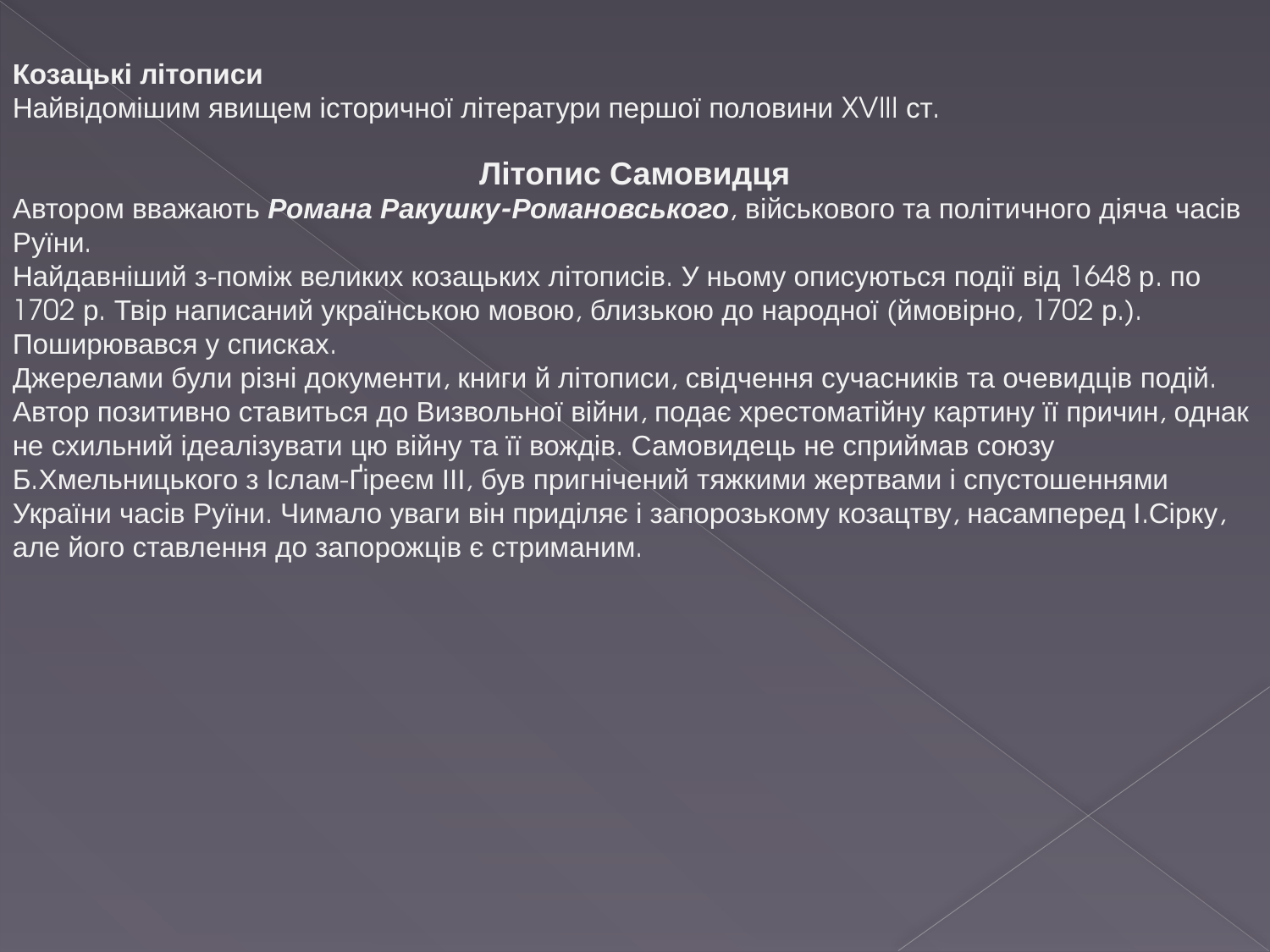

Козацькі літописи
Найвідомішим явищем історичної літератури першої половини XVIII ст.

Літопис Самовидця
Автором вважають Романа Ракушку-Романовського, військового та політичного діяча часів Руїни.
Найдавніший з-поміж великих козацьких літописів. У ньому описуються події від 1648 р. по 1702 р. Твір написаний українською мовою, близькою до народної (ймовірно, 1702 р.). Поширювався у списках.
Джерелами були різні документи, книги й літописи, свідчення сучасників та очевидців подій.
Автор позитивно ставиться до Визвольної війни, подає хрестоматійну картину її причин, однак не схильний ідеалізувати цю війну та її вождів. Самовидець не сприймав союзу Б.Хмельницького з Іслам-Ґіреєм ІІІ, був пригнічений тяжкими жертвами і спустошеннями України часів Руїни. Чимало уваги він приділяє і запорозькому козацтву, насамперед І.Сірку, але його ставлення до запорожців є стриманим.